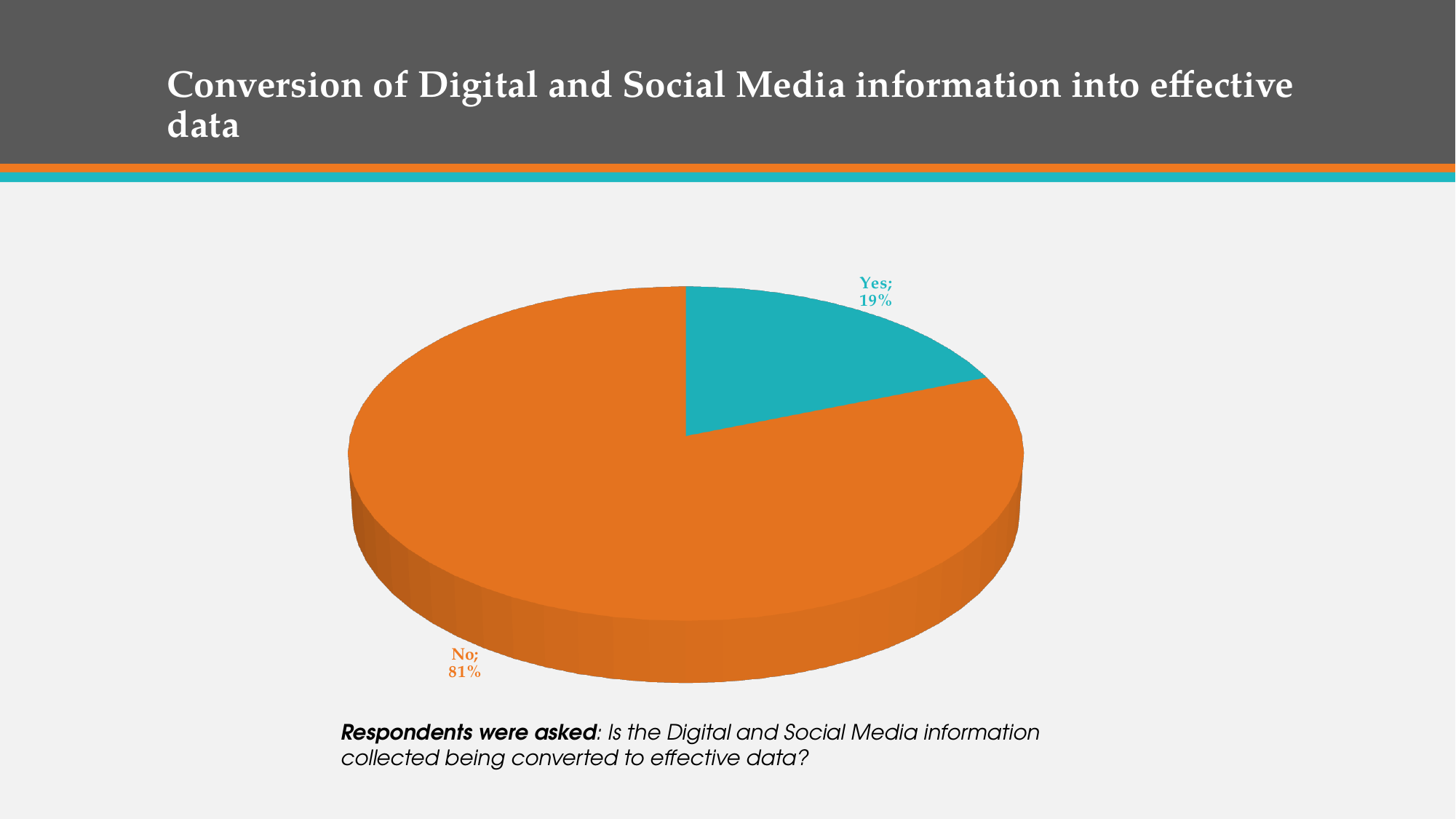

# Conversion of Digital and Social Media information into effective data

[unsupported chart]

Respondents were asked: Is the Digital and Social Media information collected being converted to effective data?